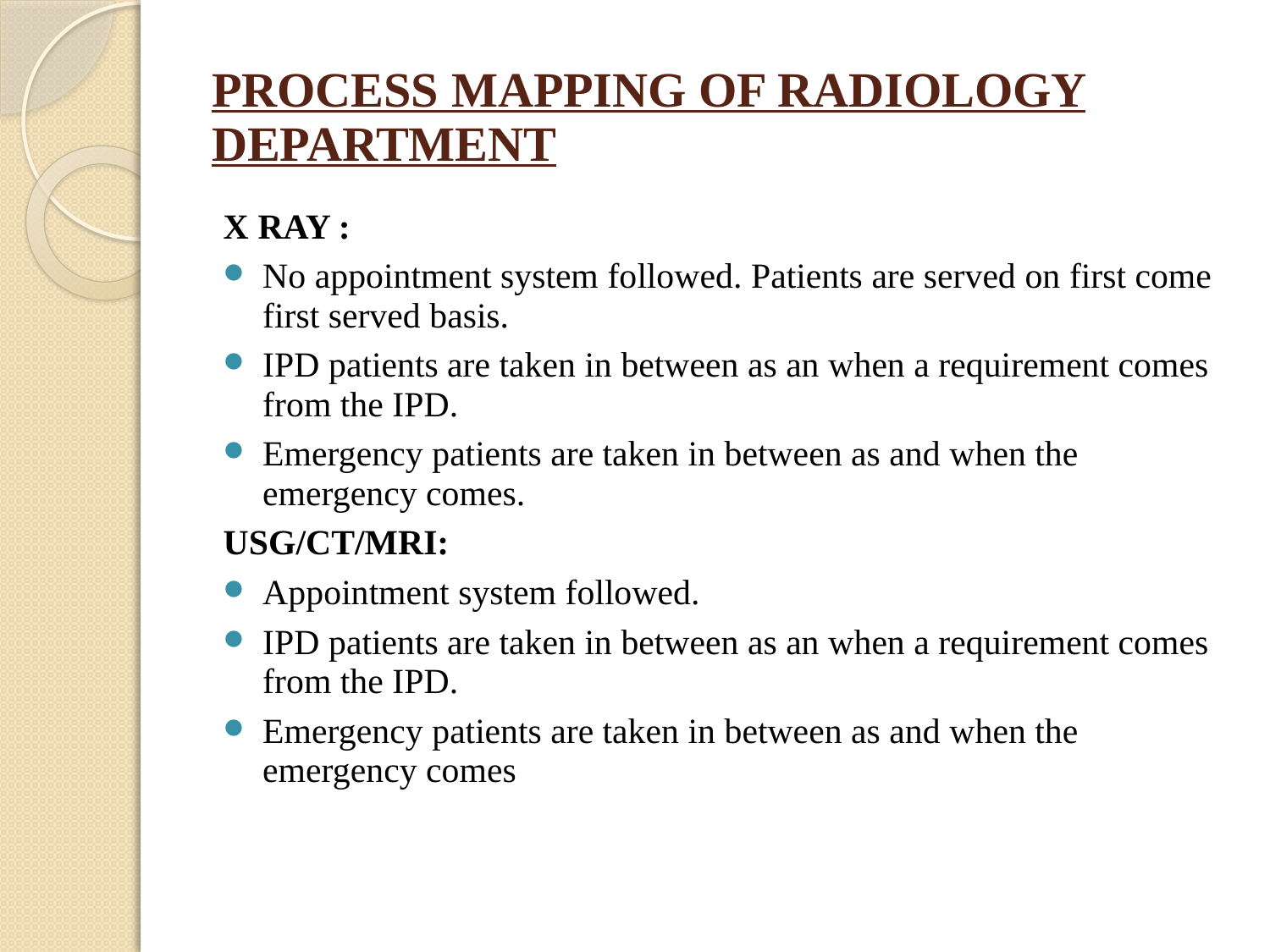

# PROCESS MAPPING OF RADIOLOGY DEPARTMENT
X RAY :
No appointment system followed. Patients are served on first come first served basis.
IPD patients are taken in between as an when a requirement comes from the IPD.
Emergency patients are taken in between as and when the emergency comes.
USG/CT/MRI:
Appointment system followed.
IPD patients are taken in between as an when a requirement comes from the IPD.
Emergency patients are taken in between as and when the emergency comes